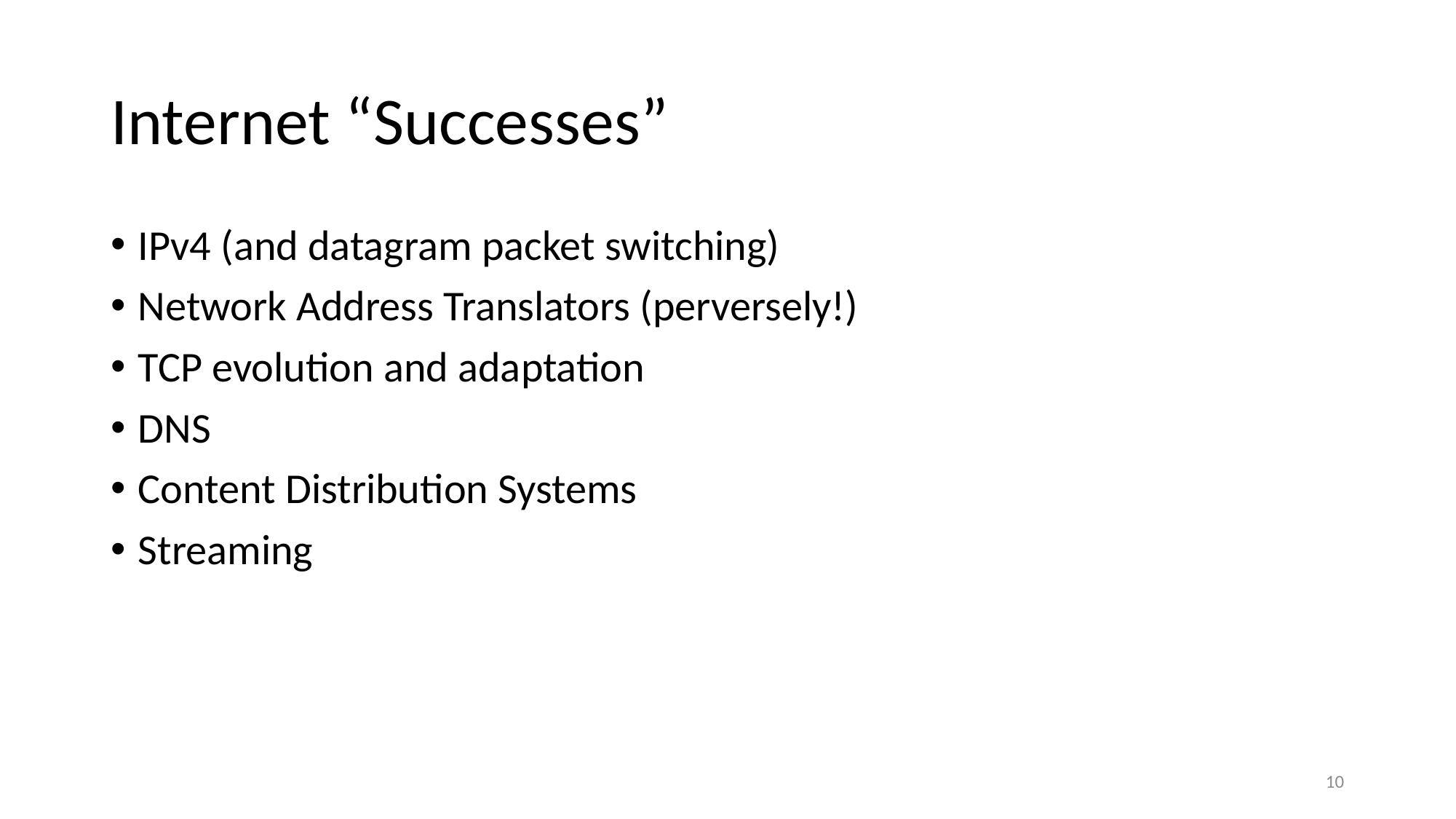

# Internet “Successes”
IPv4 (and datagram packet switching)
Network Address Translators (perversely!)
TCP evolution and adaptation
DNS
Content Distribution Systems
Streaming

10